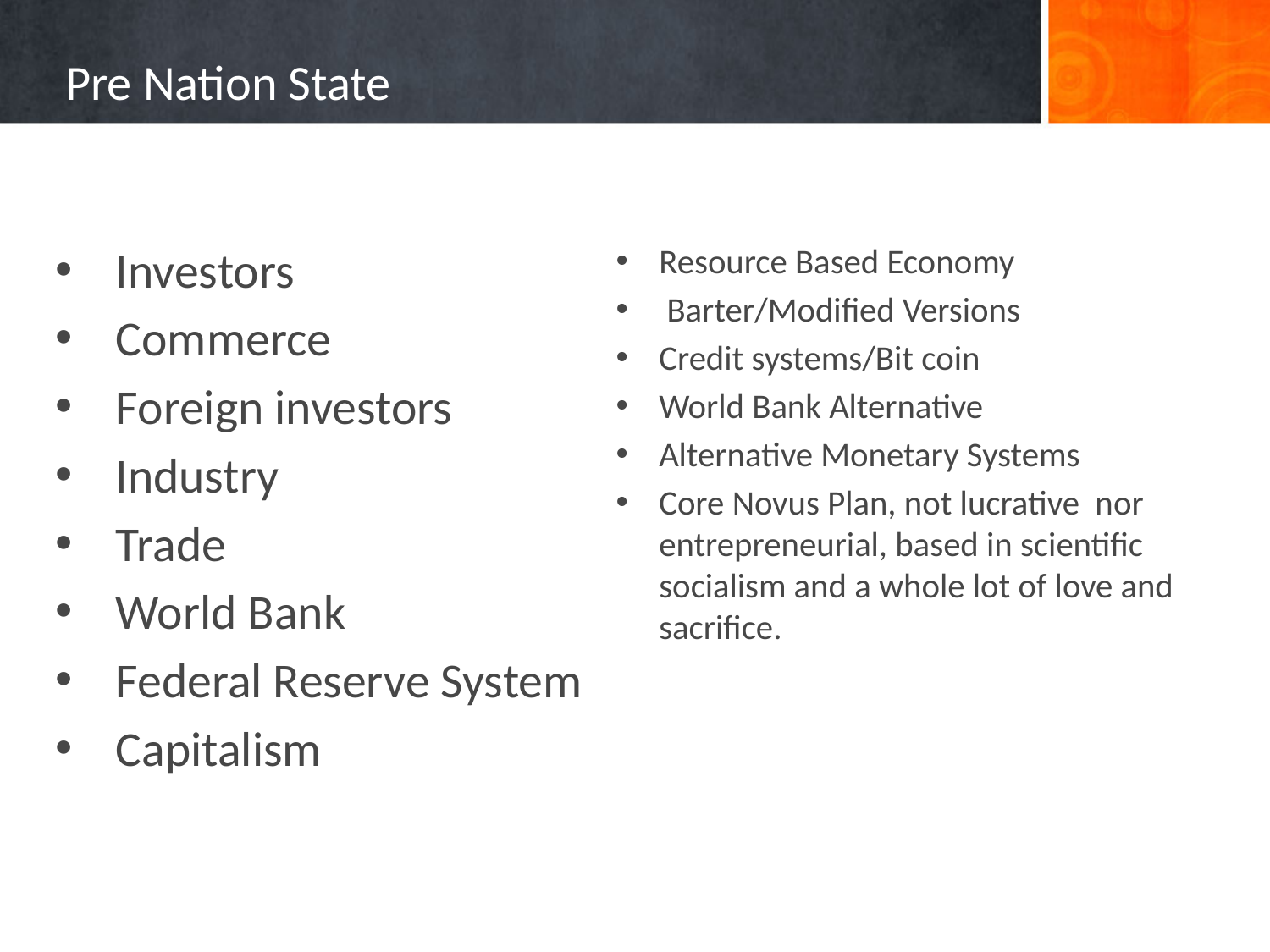

# Pre Nation State
Investors
Commerce
Foreign investors
Industry
Trade
World Bank
Federal Reserve System
Capitalism
Resource Based Economy
 Barter/Modified Versions
Credit systems/Bit coin
World Bank Alternative
Alternative Monetary Systems
Core Novus Plan, not lucrative  nor entrepreneurial, based in scientific socialism and a whole lot of love and sacrifice.